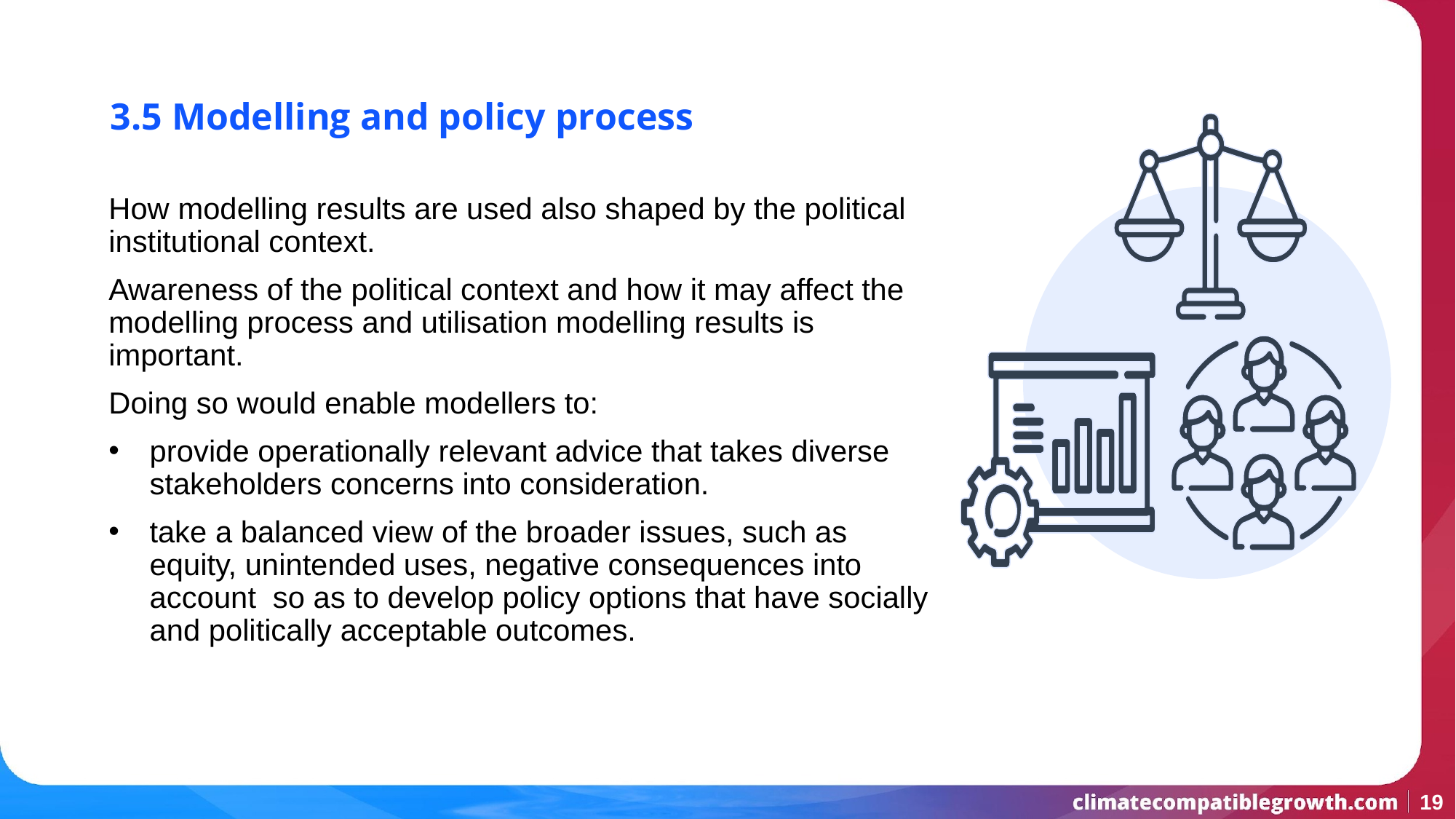

3.5 Modelling and policy process

How modelling results are used also shaped by the political institutional context.
Awareness of the political context and how it may affect the modelling process and utilisation modelling results is important.
Doing so would enable modellers to:
provide operationally relevant advice that takes diverse stakeholders concerns into consideration.
take a balanced view of the broader issues, such as equity, unintended uses, negative consequences into account  so as to develop policy options that have socially and politically acceptable outcomes.

19